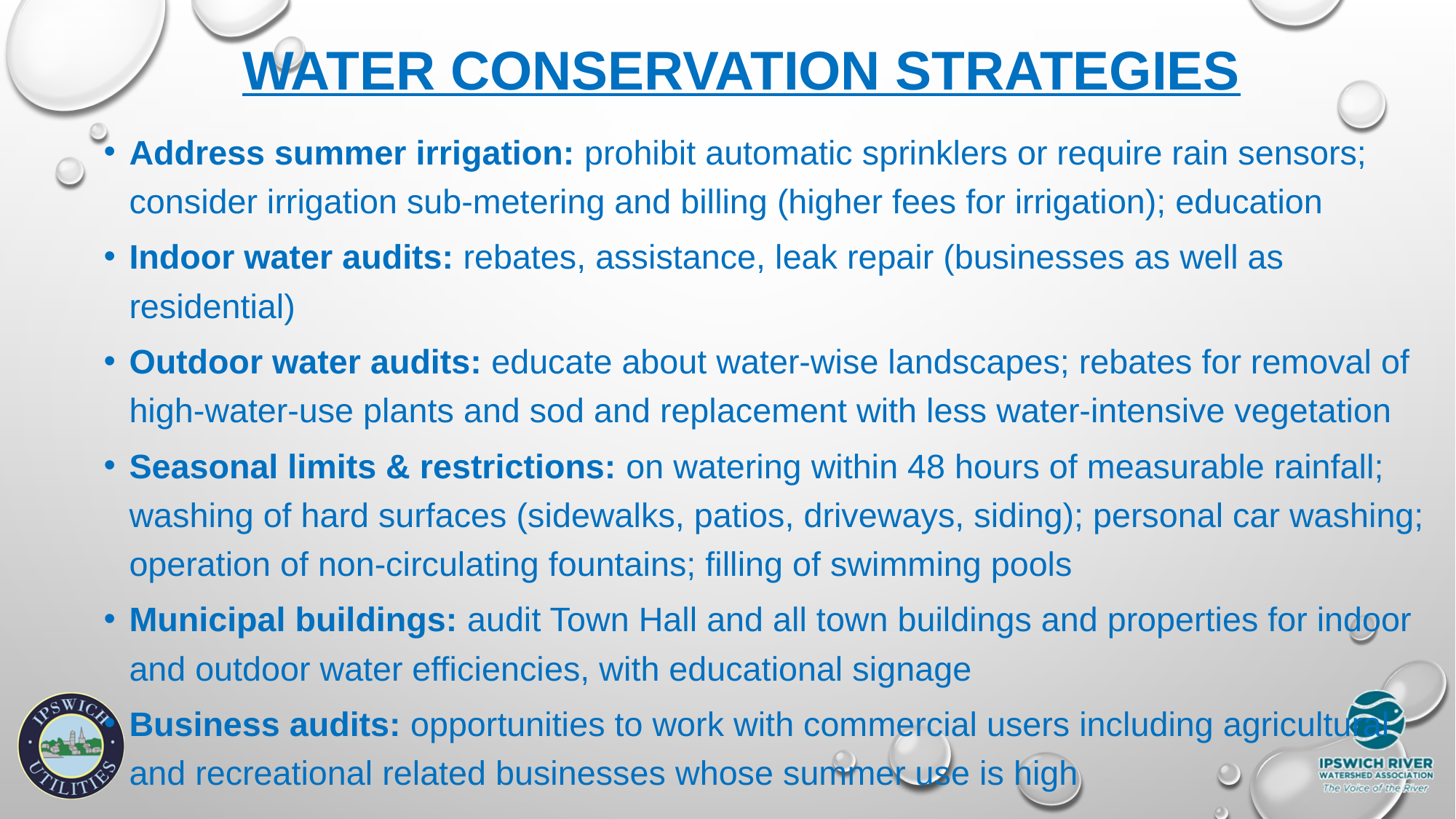

# Water Conservation Strategies
Address summer irrigation: prohibit automatic sprinklers or require rain sensors; consider irrigation sub-metering and billing (higher fees for irrigation); education
Indoor water audits: rebates, assistance, leak repair (businesses as well as residential)
Outdoor water audits: educate about water-wise landscapes; rebates for removal of high-water-use plants and sod and replacement with less water-intensive vegetation
Seasonal limits & restrictions: on watering within 48 hours of measurable rainfall; washing of hard surfaces (sidewalks, patios, driveways, siding); personal car washing; operation of non-circulating fountains; filling of swimming pools
Municipal buildings: audit Town Hall and all town buildings and properties for indoor and outdoor water efficiencies, with educational signage
Business audits: opportunities to work with commercial users including agricultural and recreational related businesses whose summer use is high